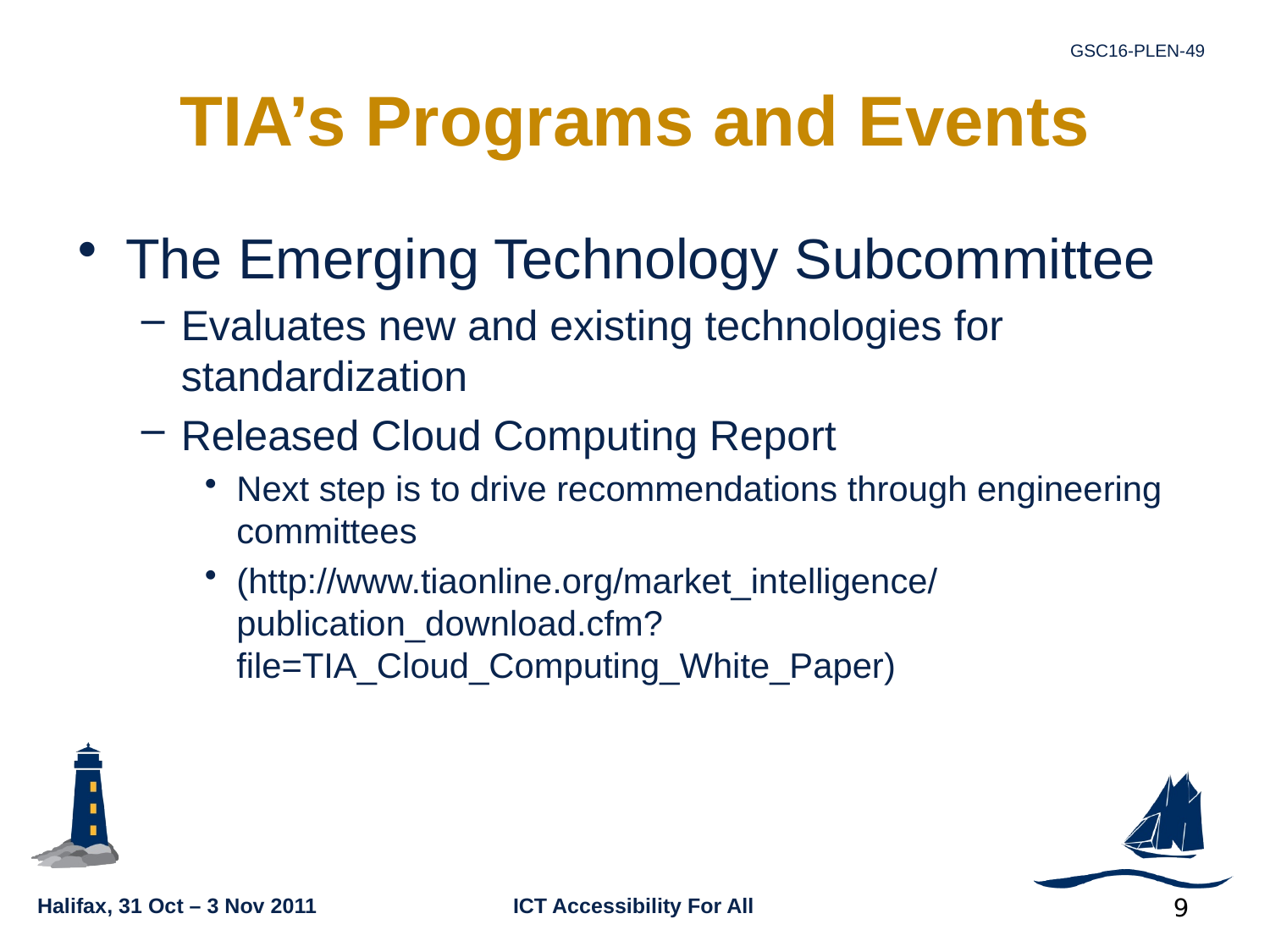

# TIA’s Programs and Events
The Emerging Technology Subcommittee
Evaluates new and existing technologies for standardization
Released Cloud Computing Report
Next step is to drive recommendations through engineering committees
(http://www.tiaonline.org/market_intelligence/publication_download.cfm?file=TIA_Cloud_Computing_White_Paper)

9